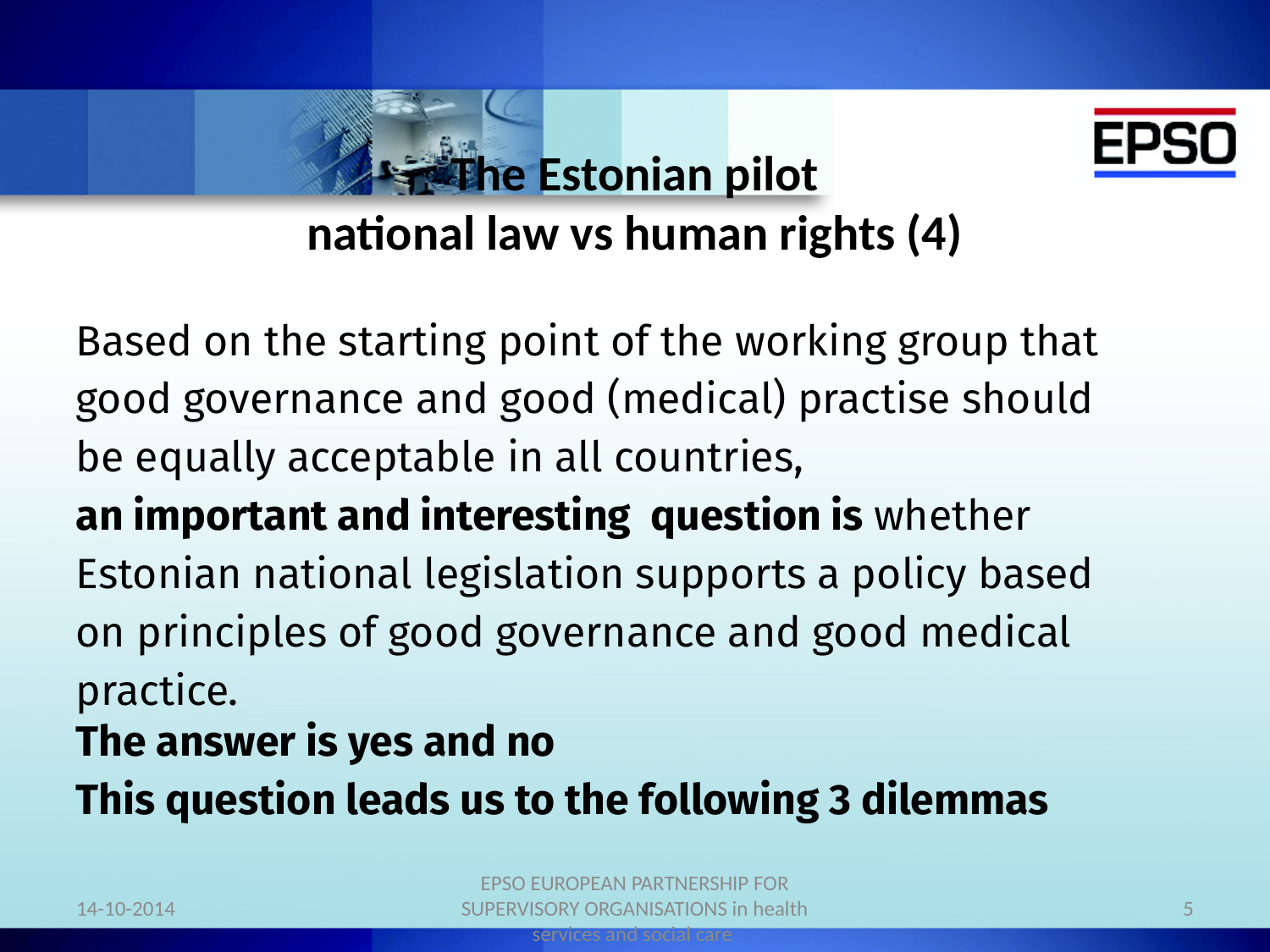

# The Estonian pilot national law vs human rights (4)
Based on the starting point of the working group that good governance and good (medical) practise should be equally acceptable in all countries,
an important and interesting  question is whether Estonian national legislation supports a policy based on principles of good governance and good medical practice.
The answer is yes and no
This question leads us to the following 3 dilemmas

14-10-2014
EPSO EUROPEAN PARTNERSHIP FOR SUPERVISORY ORGANISATIONS in health services and social care
5